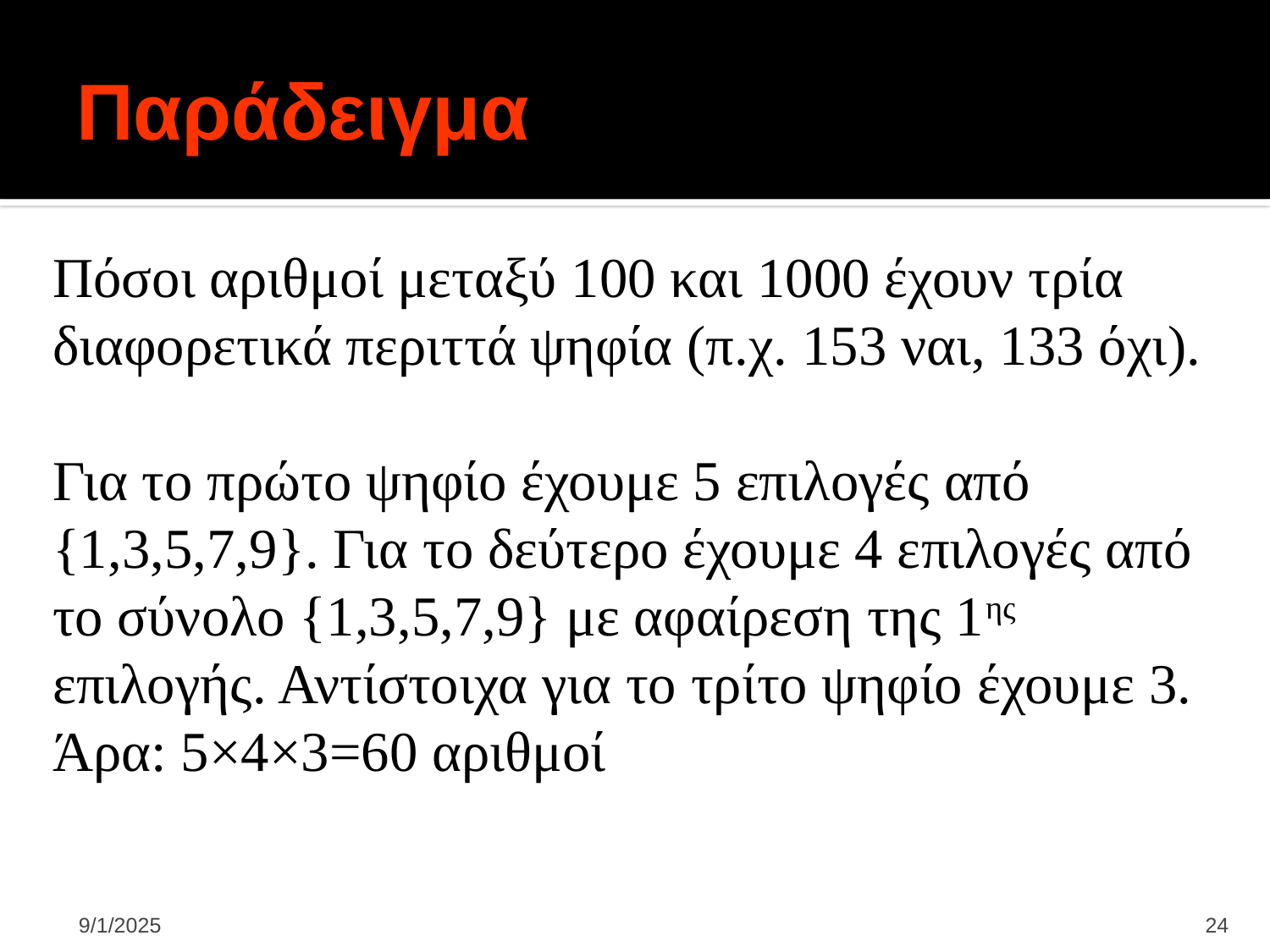

# Παράδειγμα
Πόσοι αριθμοί μεταξύ 100 και 1000 έχουν τρία διαφορετικά περιττά ψηφία (π.χ. 153 ναι, 133 όχι).

Για το πρώτο ψηφίο έχουμε 5 επιλογές από {1,3,5,7,9}. Για το δεύτερο έχουμε 4 επιλογές από το σύνολο {1,3,5,7,9} με αφαίρεση της 1ης επιλογής. Αντίστοιχα για το τρίτο ψηφίο έχουμε 3.
Άρα: 5×4×3=60 αριθμοί
9/1/2025
24